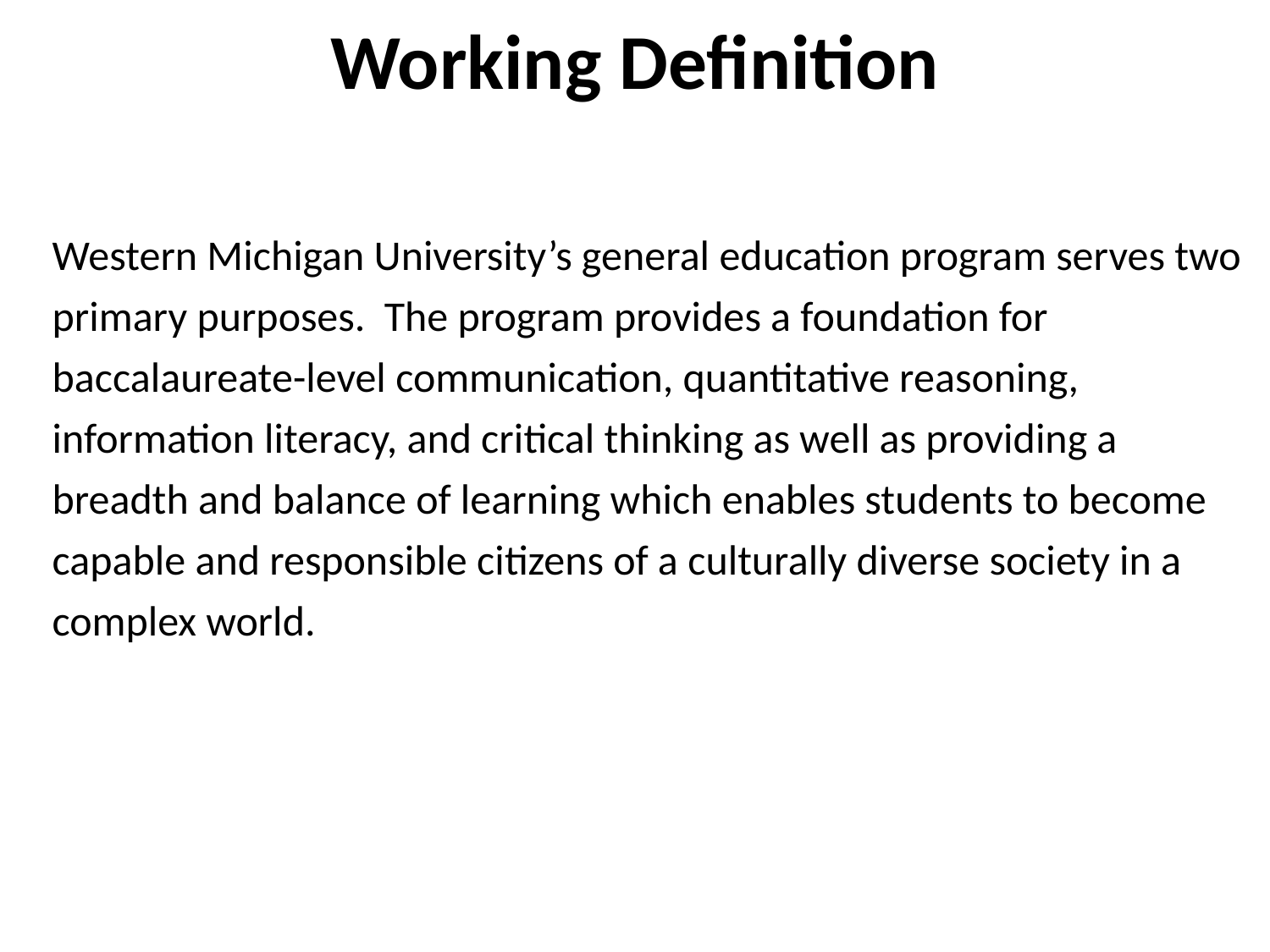

# Working Definition
Western Michigan University’s general education program serves two primary purposes.  The program provides a foundation for baccalaureate-level communication, quantitative reasoning, information literacy, and critical thinking as well as providing a breadth and balance of learning which enables students to become capable and responsible citizens of a culturally diverse society in a complex world.